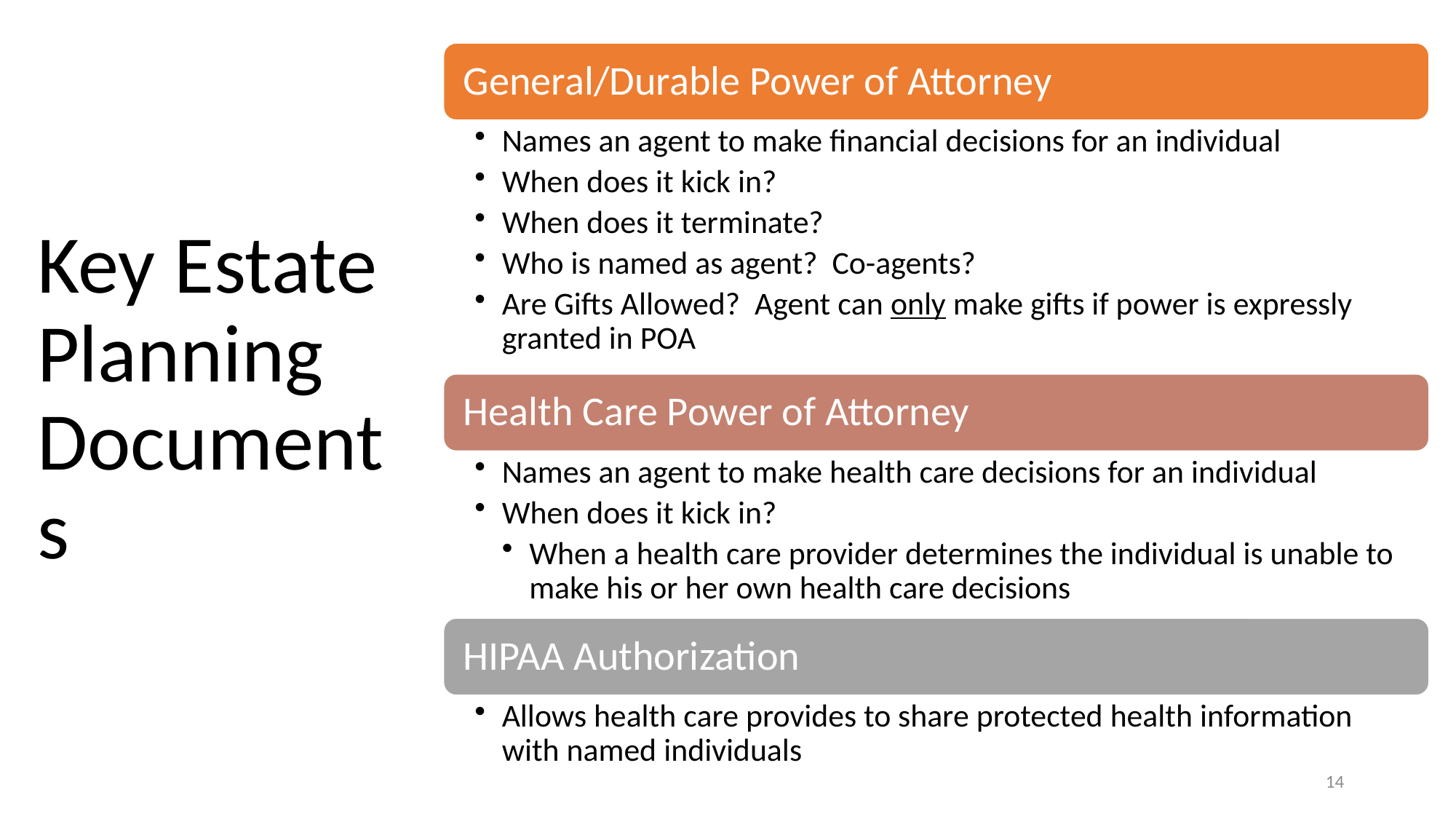

General/Durable Power of Attorney
Names an agent to make financial decisions for an individual
When does it kick in?
When does it terminate?
Who is named as agent?  Co-agents?
Are Gifts Allowed?  Agent can only make gifts if power is expressly granted in POA
Health Care Power of Attorney
Names an agent to make health care decisions for an individual
When does it kick in?
When a health care provider determines the individual is unable to make his or her own health care decisions
HIPAA Authorization
Allows health care provides to share protected health information with named individuals
# Key Estate Planning Documents
14